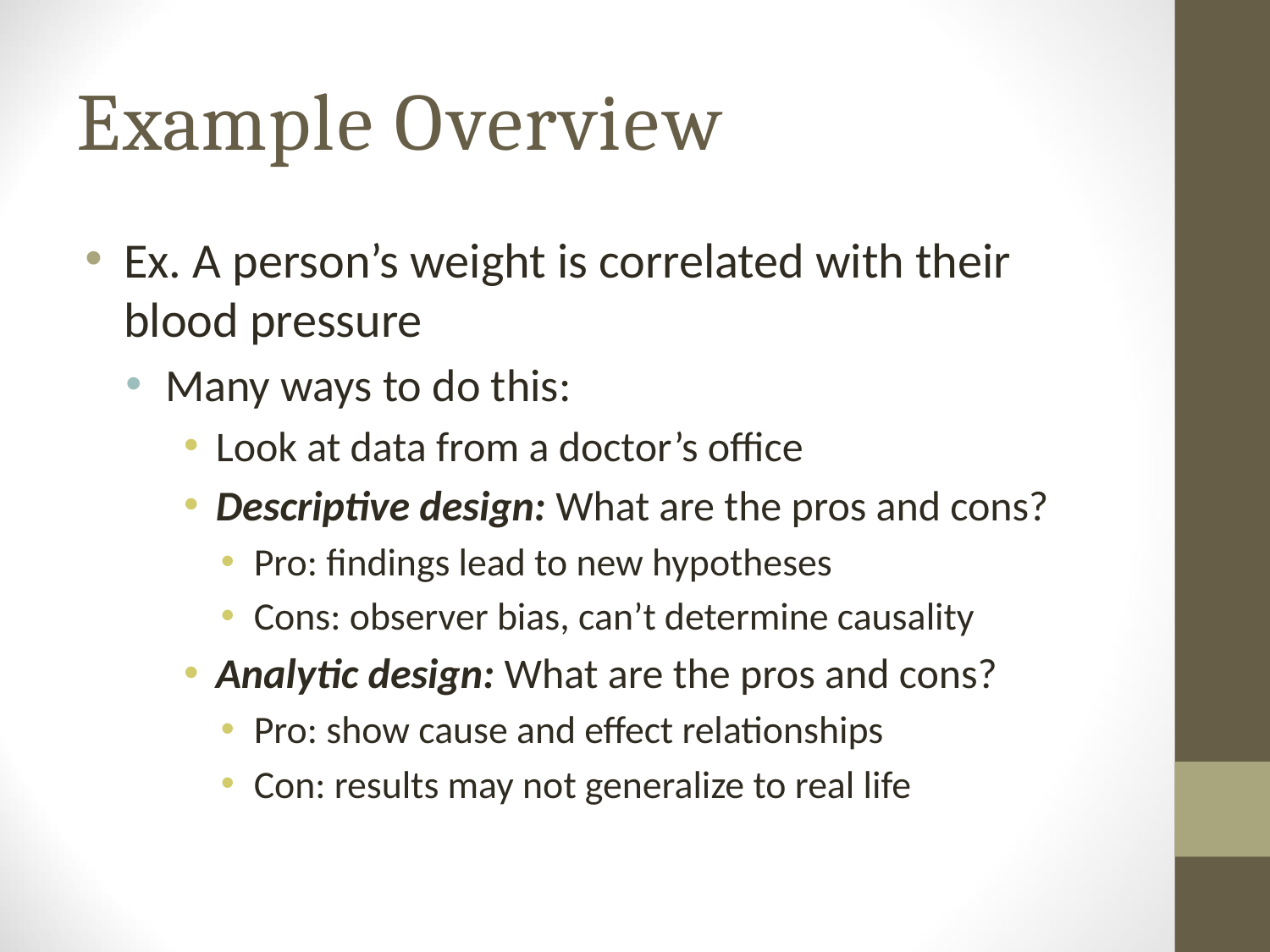

# Example Overview
Ex. A person’s weight is correlated with their blood pressure
Many ways to do this:
Look at data from a doctor’s office
Descriptive design: What are the pros and cons?
Pro: findings lead to new hypotheses
Cons: observer bias, can’t determine causality
Analytic design: What are the pros and cons?
Pro: show cause and effect relationships
Con: results may not generalize to real life